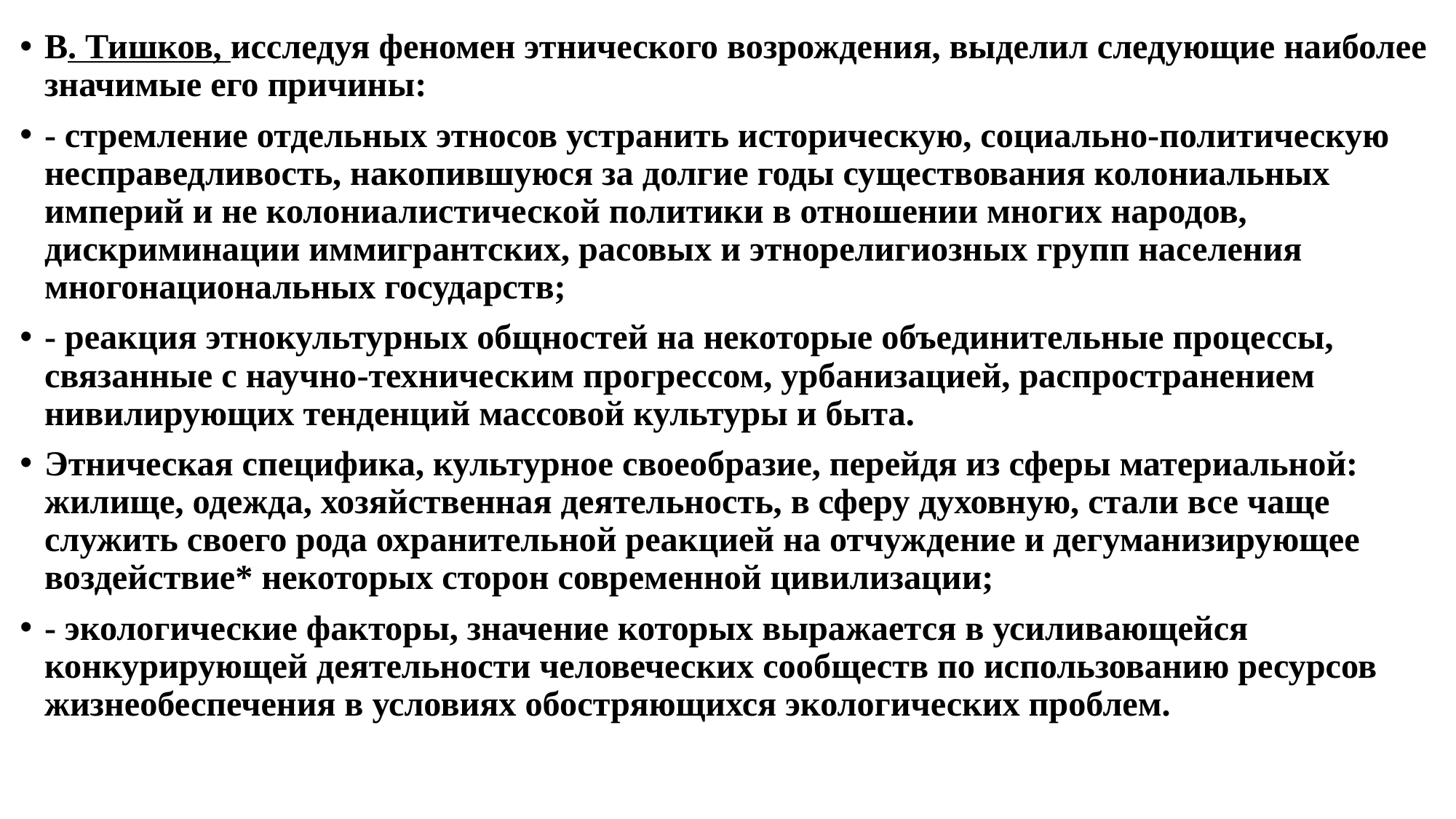

В. Тишков, исследуя феномен этнического возрождения, выделил следующие наиболее значимые его причины:
- стремление отдельных этносов устранить историческую, социально-политическую несправедливость, накопившуюся за долгие годы существования колониальных империй и не колониалистической политики в отношении многих народов, дискриминации иммигрантских, расовых и этнорелигиозных групп населения многонациональных государств;
- реакция этнокультурных общностей на некоторые объединительные процессы, связанные с научно-техническим прогрессом, урбанизацией, распространением нивилирующих тенденций массовой культуры и быта.
Этническая специфика, культурное своеобразие, перейдя из сферы материальной: жилище, одежда, хозяйственная деятельность, в сферу духовную, стали все чаще служить своего рода охранительной реакцией на отчуждение и дегуманизирующее воздействие* некоторых сторон современной цивилизации;
- экологические факторы, значение которых выражается в усиливающейся конкурирующей деятельности человеческих сообществ по использованию ресурсов жизнеобеспечения в условиях обостряющихся экологических проблем.